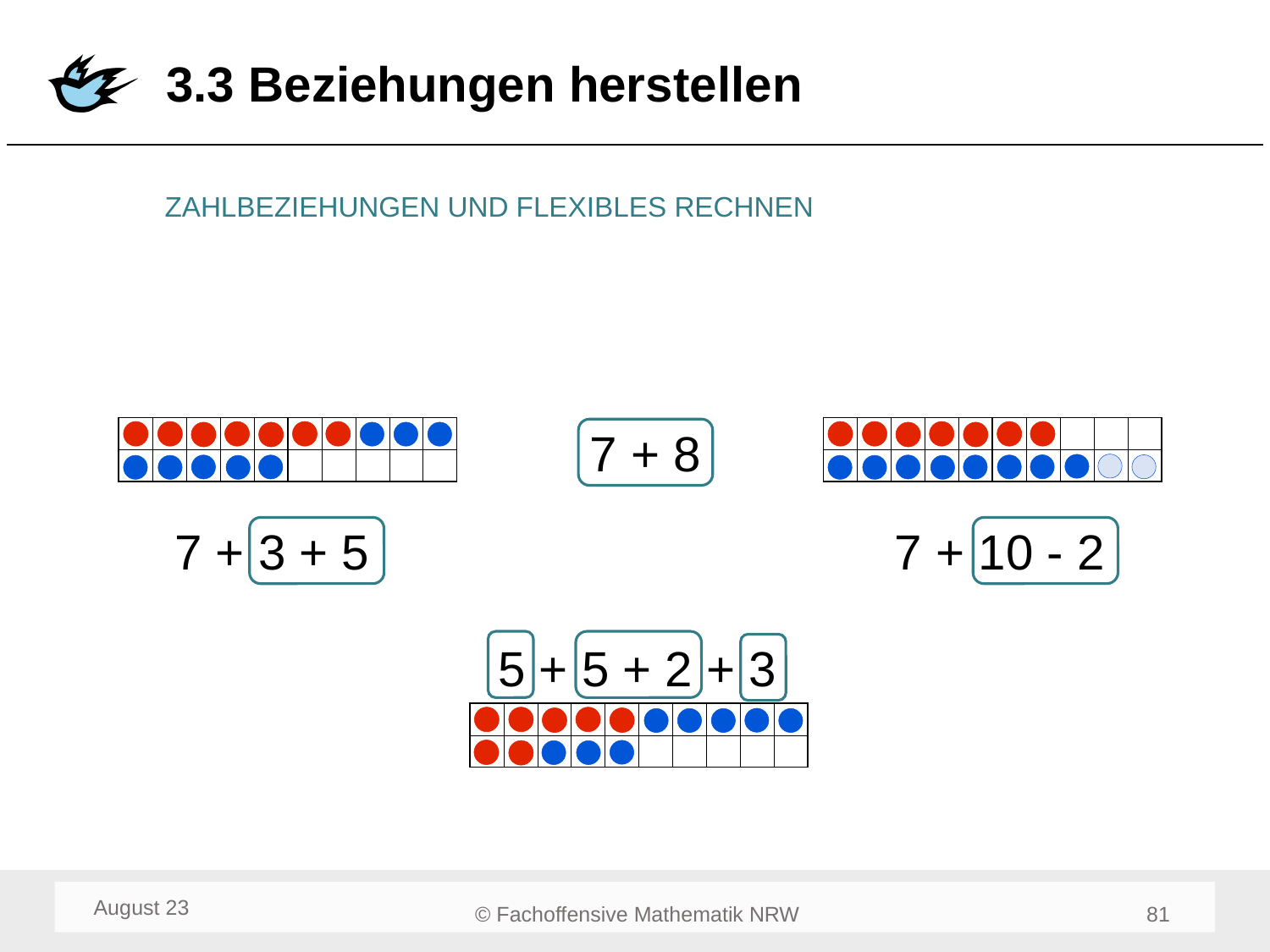

# 3.3 Beziehungen herstellen
Zahlbeziehungen und flexibles Rechnen
7 + 8
|  |  |  |  |  |  |  |  |  |  |
| --- | --- | --- | --- | --- | --- | --- | --- | --- | --- |
|  |  |  |  |  |  |  |  |  |  |

|  |  |  |  |  |  |  |  |  |  |
| --- | --- | --- | --- | --- | --- | --- | --- | --- | --- |
|  |  |  |  |  |  |  |  |  |  |

7 + 10 - 2
7 + 3 + 5

5 + 5 + 2 + 3

|  |  |  |  |  |  |  |  |  |  |
| --- | --- | --- | --- | --- | --- | --- | --- | --- | --- |
|  |  |  |  |  |  |  |  |  |  |

August 23
81